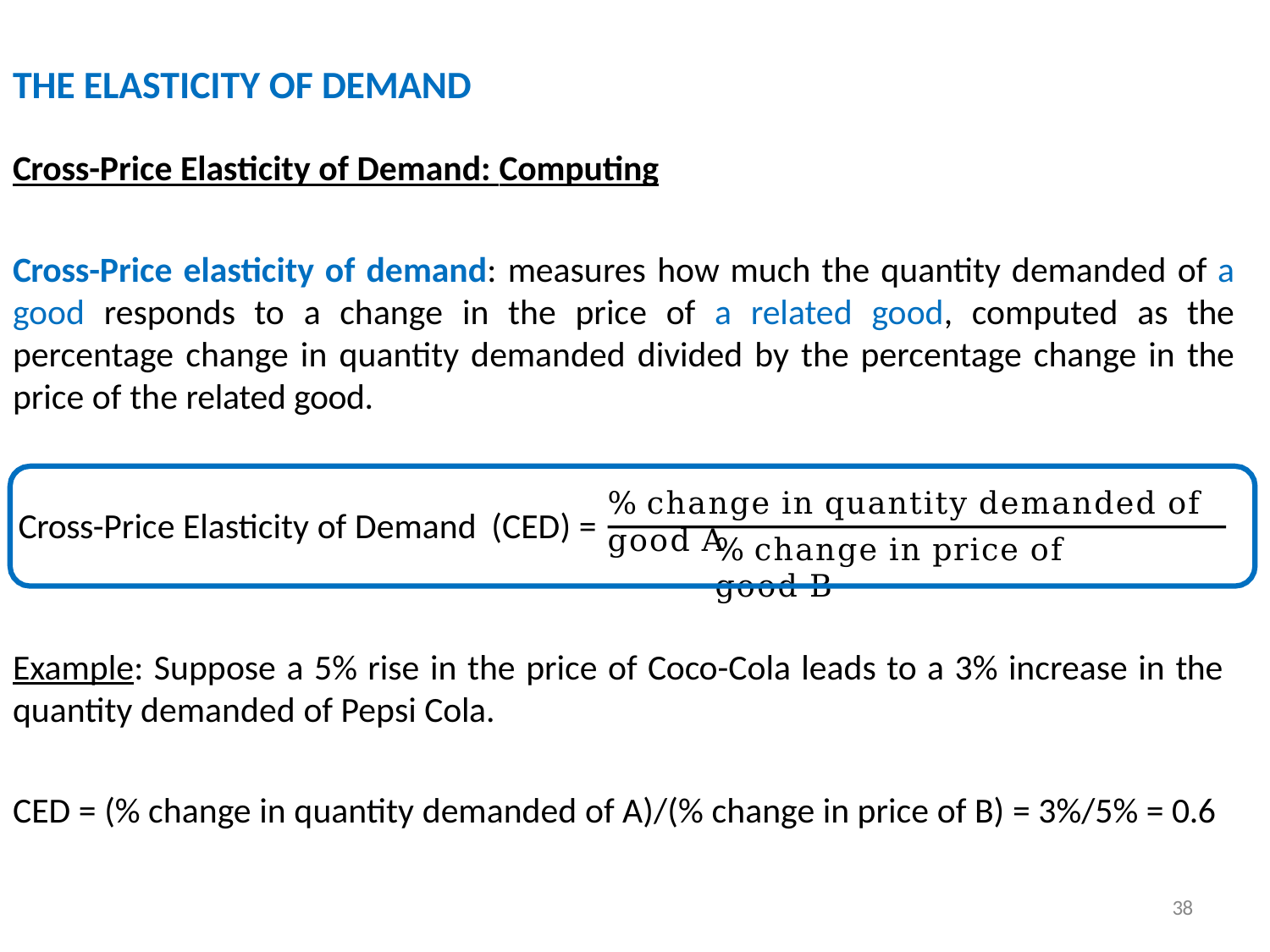

# THE ELASTICITY OF DEMAND
Cross-Price Elasticity of Demand: Computing

Cross-Price elasticity of demand: measures how much the quantity demanded of a good  responds  to  a  change  in  the  price  of  a  related  good,  computed  as  the percentage change in quantity demanded divided by the percentage change in the price of the related good.

% change in quantity demanded of good A
Cross-Price Elasticity of Demand (CED) =

% change in price of good B
Example: Suppose a 5% rise in the price of Coco-Cola leads to a 3% increase in the quantity demanded of Pepsi Cola.

CED = (% change in quantity demanded of A)/(% change in price of B) = 3%/5% = 0.6
38